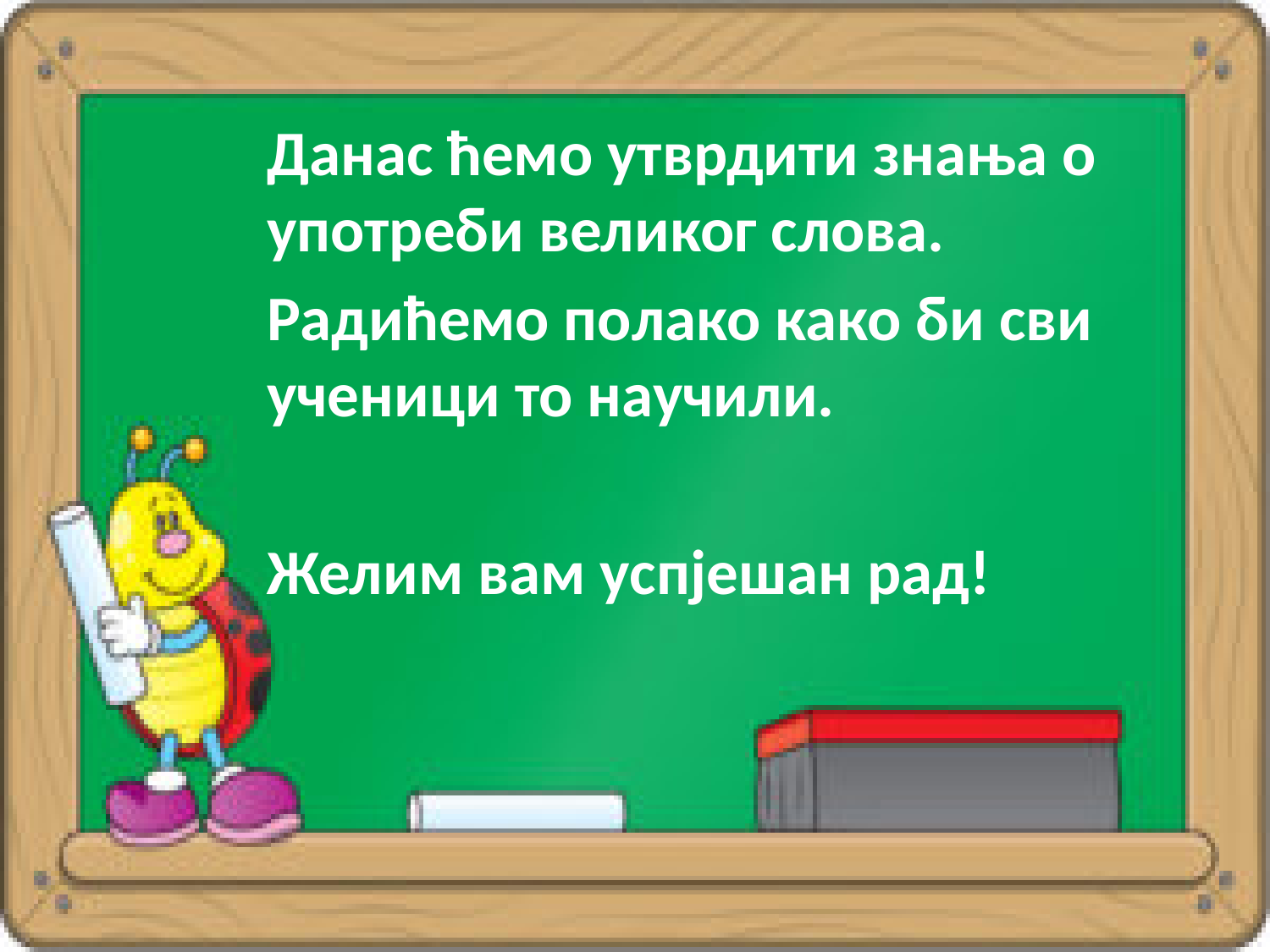

Данас ћемо утврдити знања о употреби великог слова.
Радићемо полако како би сви ученици то научили.

Желим вам успјешан рад!